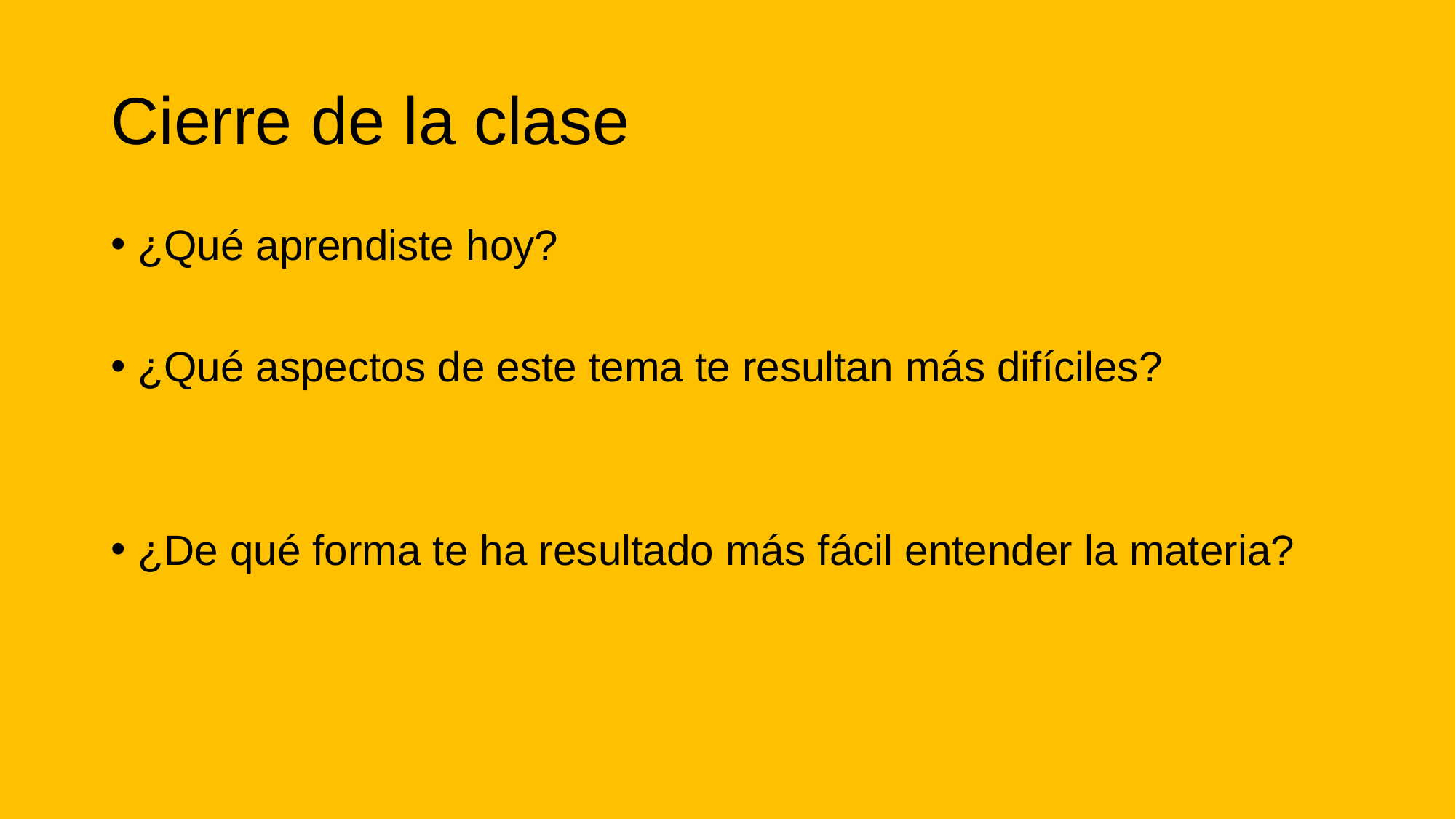

# Cierre de la clase
¿Qué aprendiste hoy?

¿Qué aspectos de este tema te resultan más difíciles?

¿De qué forma te ha resultado más fácil entender la materia?